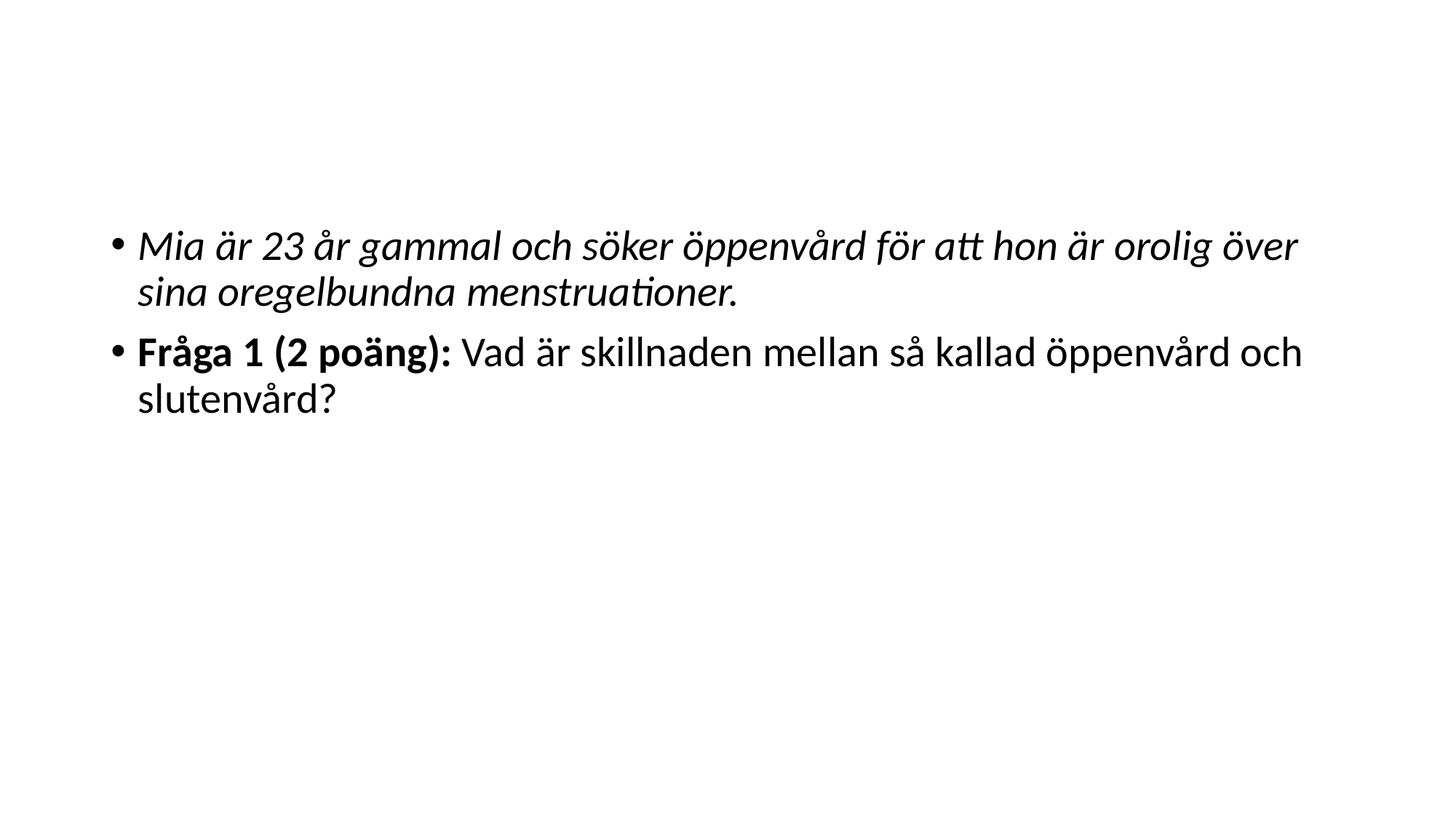

#
Mia är 23 år gammal och söker öppenvård för att hon är orolig över sina oregelbundna menstruationer.
Fråga 1 (2 poäng): Vad är skillnaden mellan så kallad öppenvård och slutenvård?